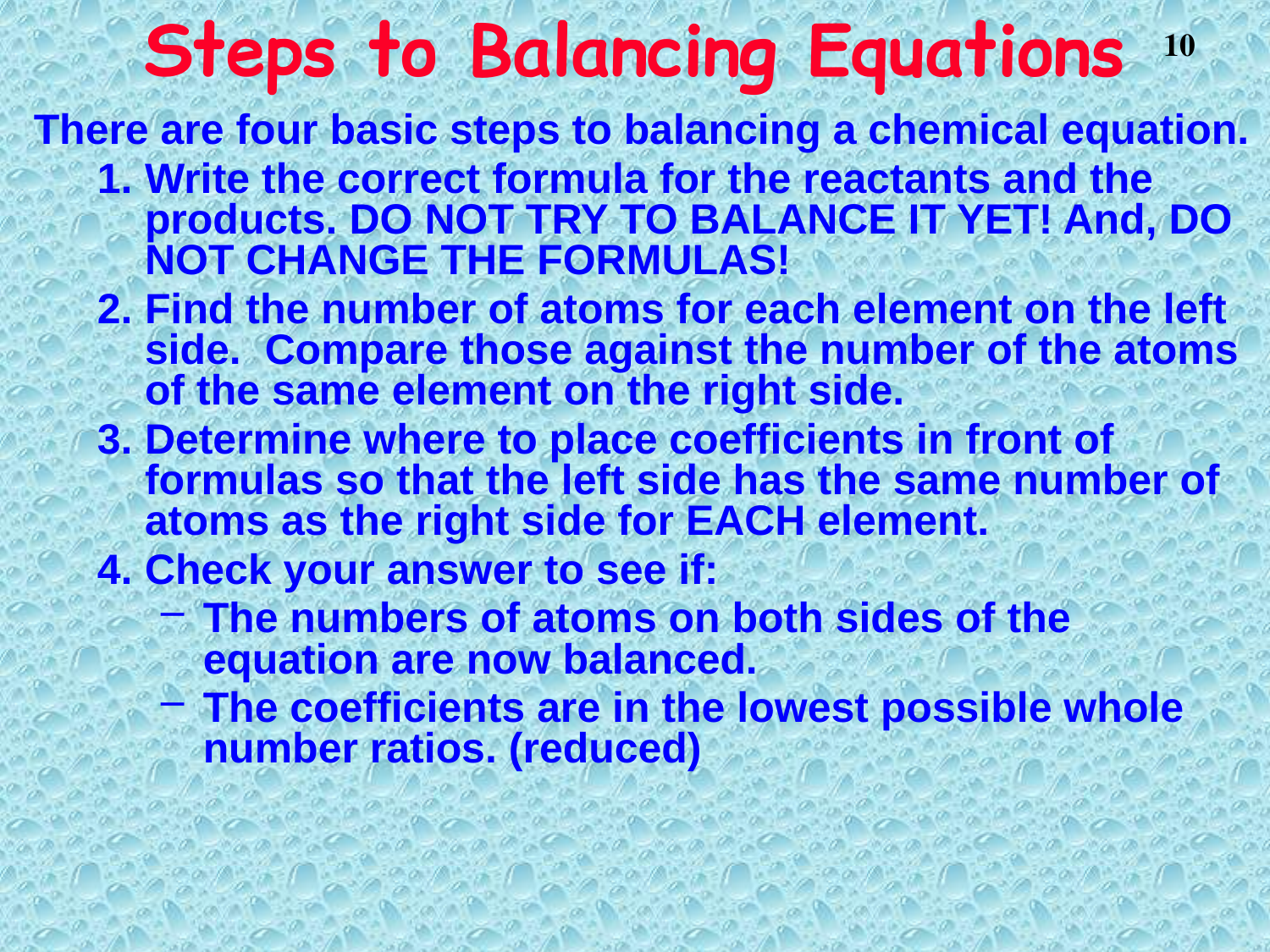

# Steps to Balancing Equations
There are four basic steps to balancing a chemical equation.
Write the correct formula for the reactants and the products. DO NOT TRY TO BALANCE IT YET! And, DO NOT CHANGE THE FORMULAS!
Find the number of atoms for each element on the left side.  Compare those against the number of the atoms of the same element on the right side.
Determine where to place coefficients in front of formulas so that the left side has the same number of atoms as the right side for EACH element.
Check your answer to see if:
The numbers of atoms on both sides of the equation are now balanced.
The coefficients are in the lowest possible whole number ratios. (reduced)